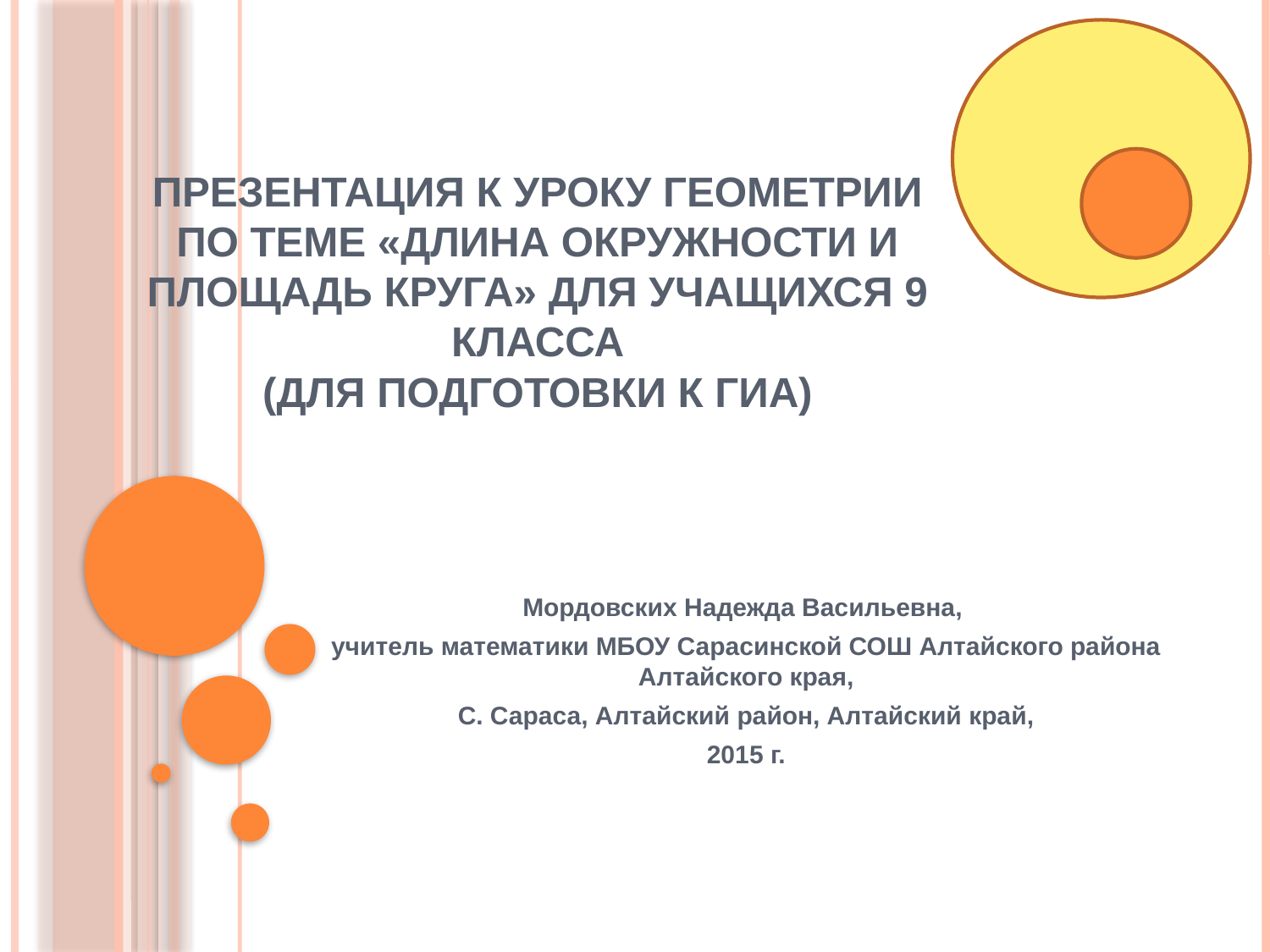

# Презентация к уроку геометрии по теме «Длина окружности и площадь круга» для учащихся 9 класса (для подготовки к ГИА)
Мордовских Надежда Васильевна,
учитель математики МБОУ Сарасинской СОШ Алтайского района Алтайского края,
С. Сараса, Алтайский район, Алтайский край,
2015 г.